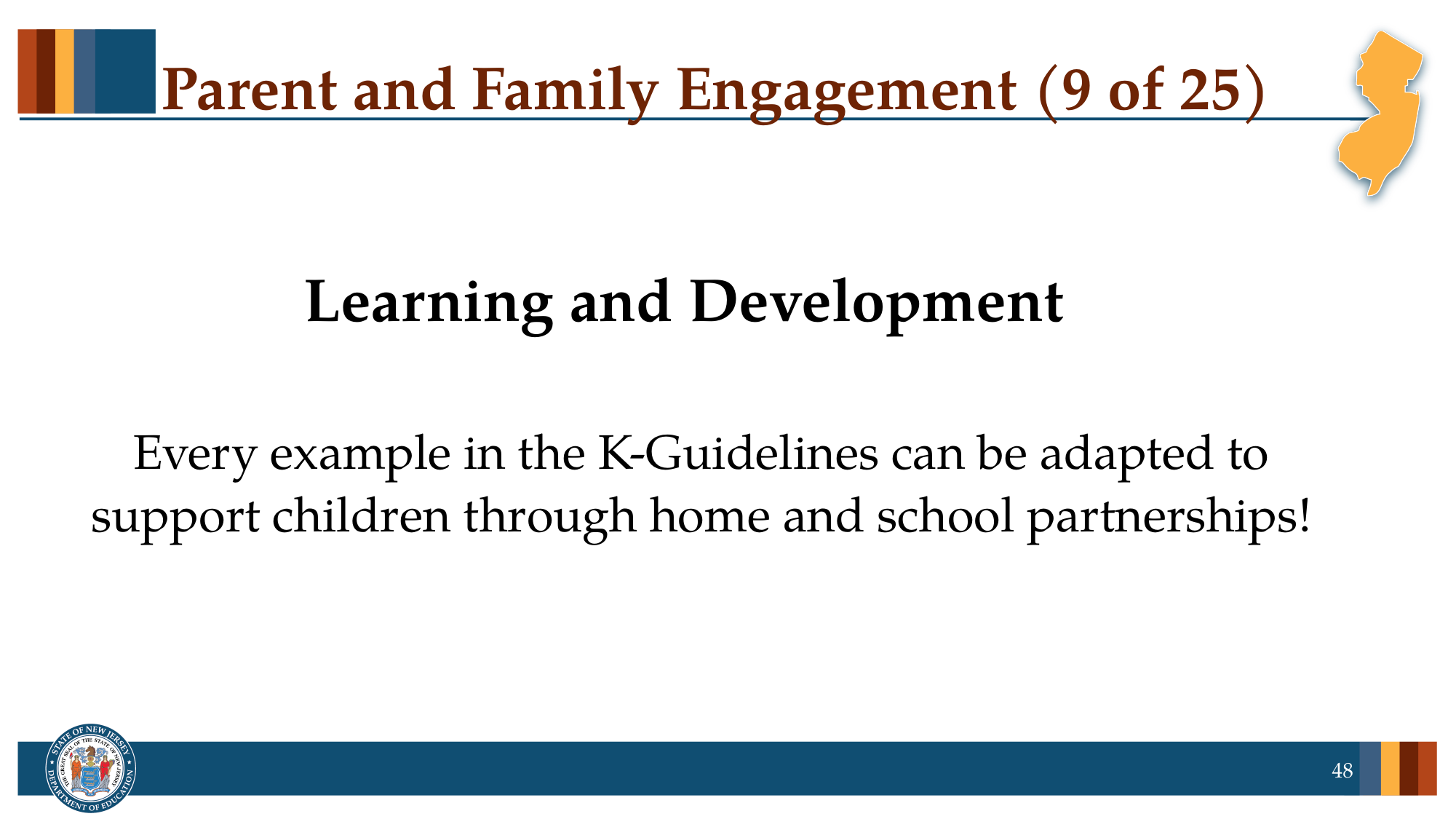

# Parent and Family Engagement (9 of 25)
Learning and Development
Every example in the K-Guidelines can be adapted to support children through home and school partnerships!
48